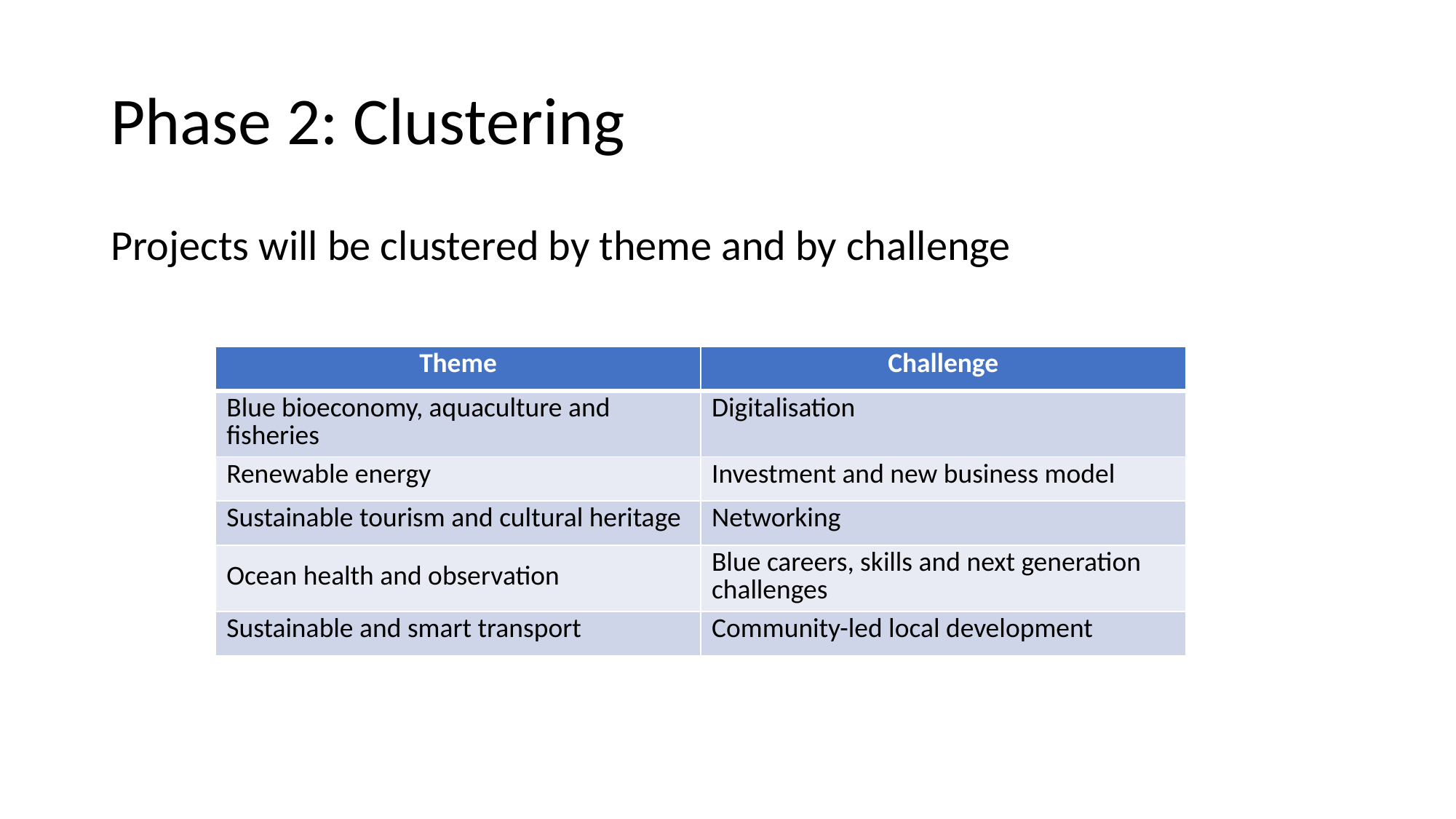

# Phase 2: Clustering
Projects will be clustered by theme and by challenge

| Theme | Challenge |
| --- | --- |
| Blue bioeconomy, aquaculture and fisheries | Digitalisation |
| Renewable energy | Investment and new business model |
| Sustainable tourism and cultural heritage | Networking |
| Ocean health and observation | Blue careers, skills and next generation challenges |
| Sustainable and smart transport | Community-led local development |